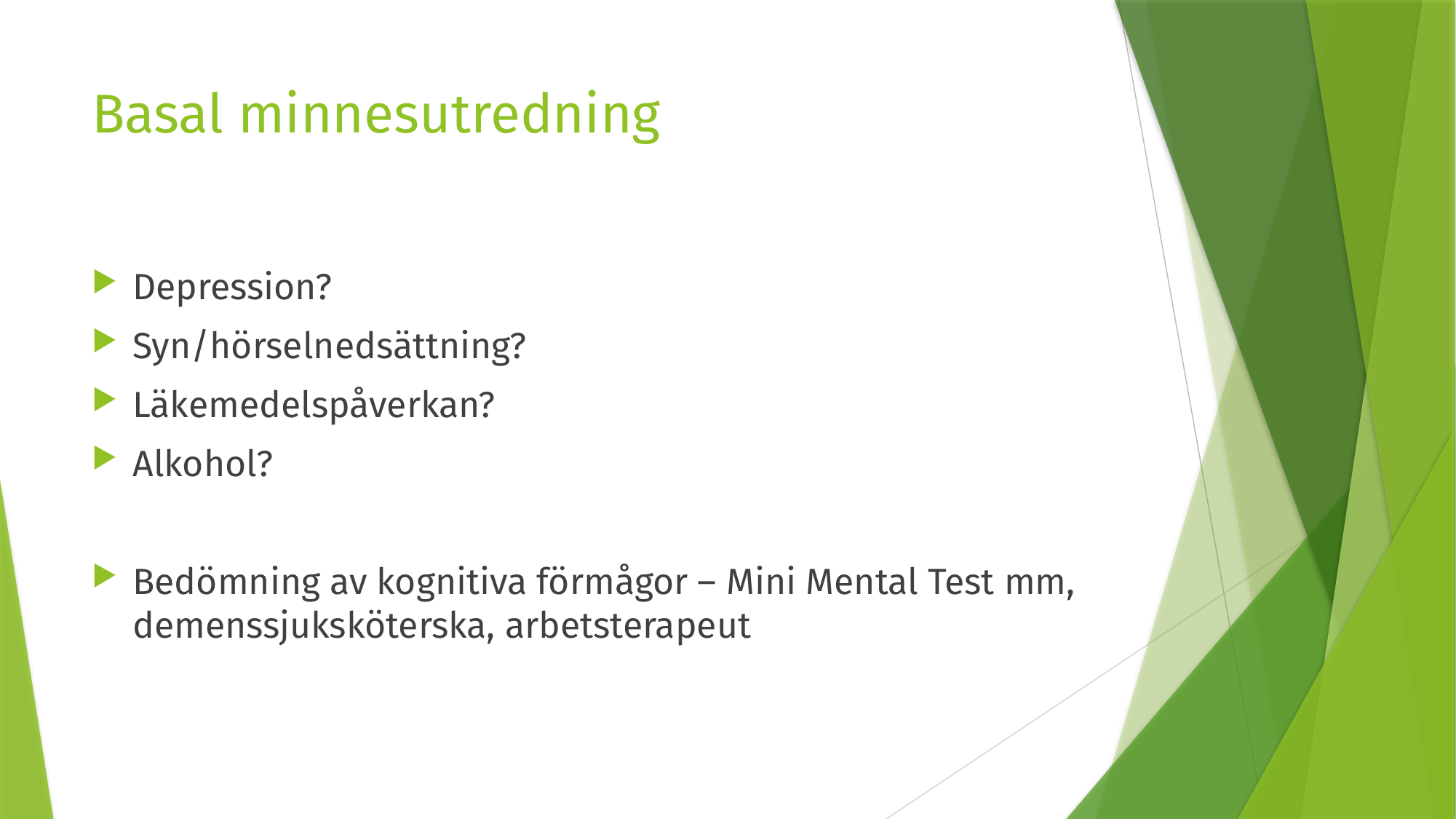

# Basal minnesutredning
Depression?
Syn/hörselnedsättning?
Läkemedelspåverkan?
Alkohol?

Bedömning av kognitiva förmågor – Mini Mental Test mm, demenssjuksköterska, arbetsterapeut